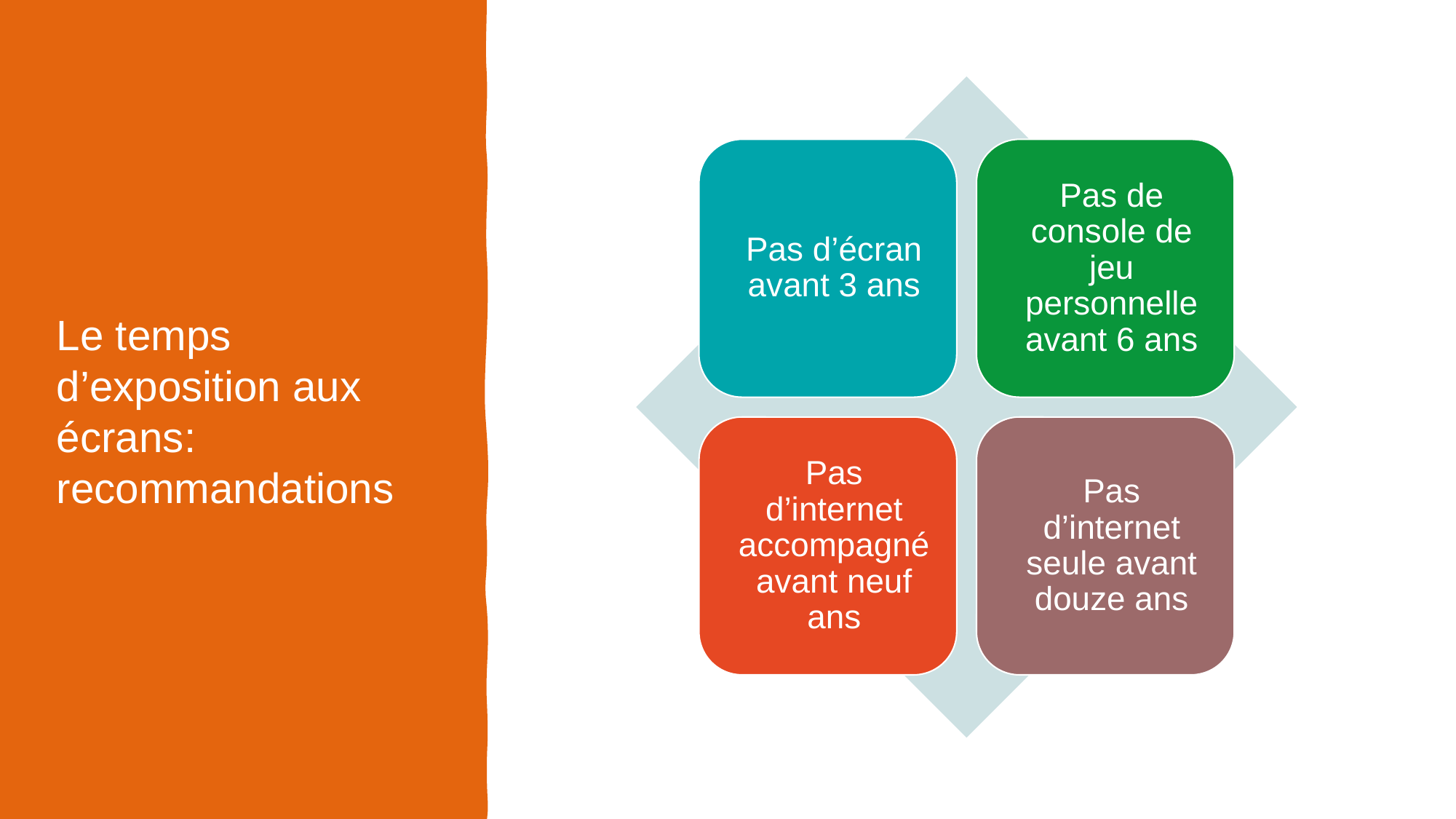

Pas d’écran avant 3 ans
Pas de console de jeu personnelle avant 6 ans
Pas d’internet accompagné avant neuf ans
Pas d’internet seule avant douze ans
# Le temps d’exposition aux écrans: recommandations